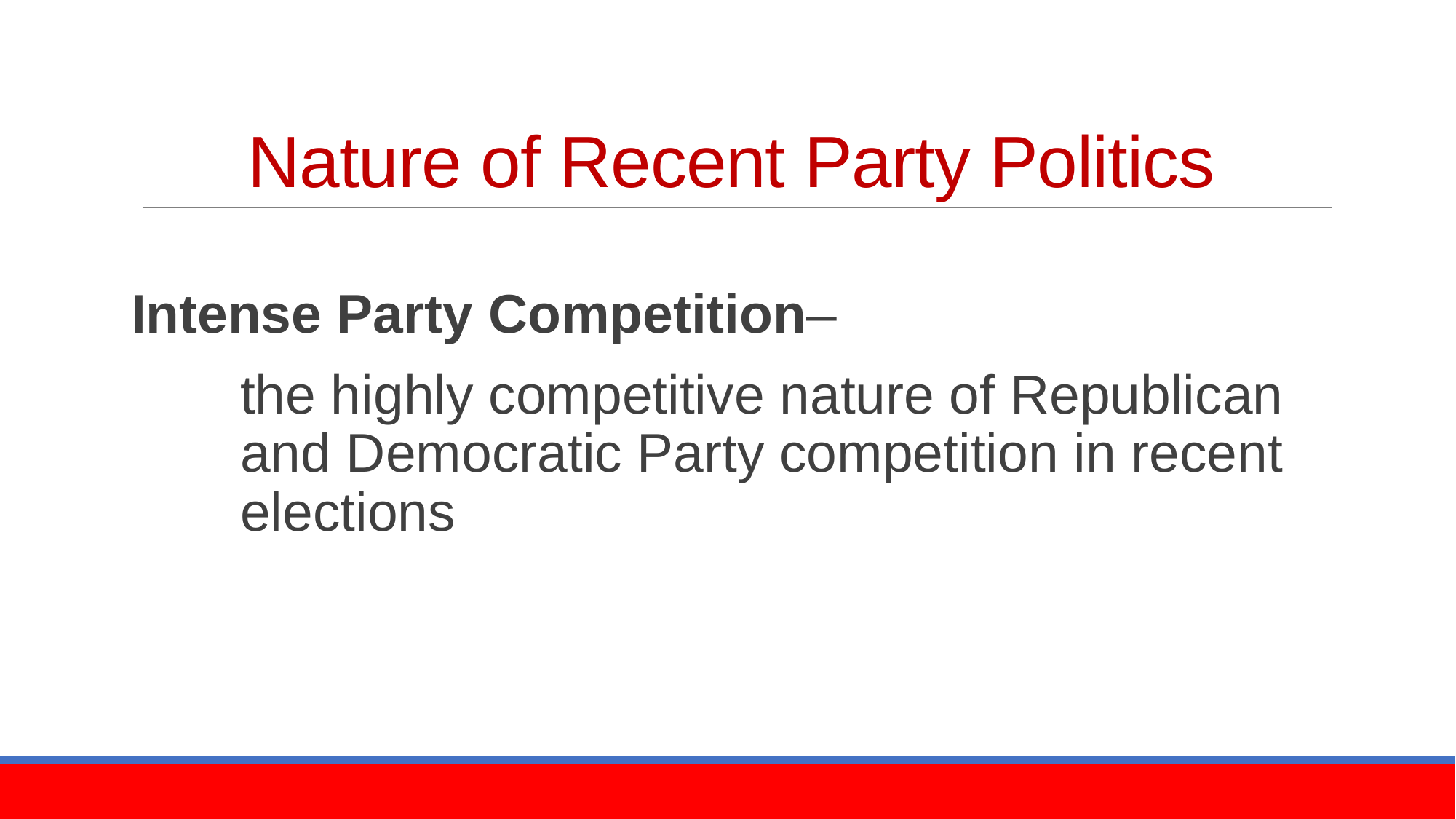

# Nature of Recent Party Politics
Intense Party Competition–
	the highly competitive nature of Republican 	and Democratic Party competition in recent 	elections